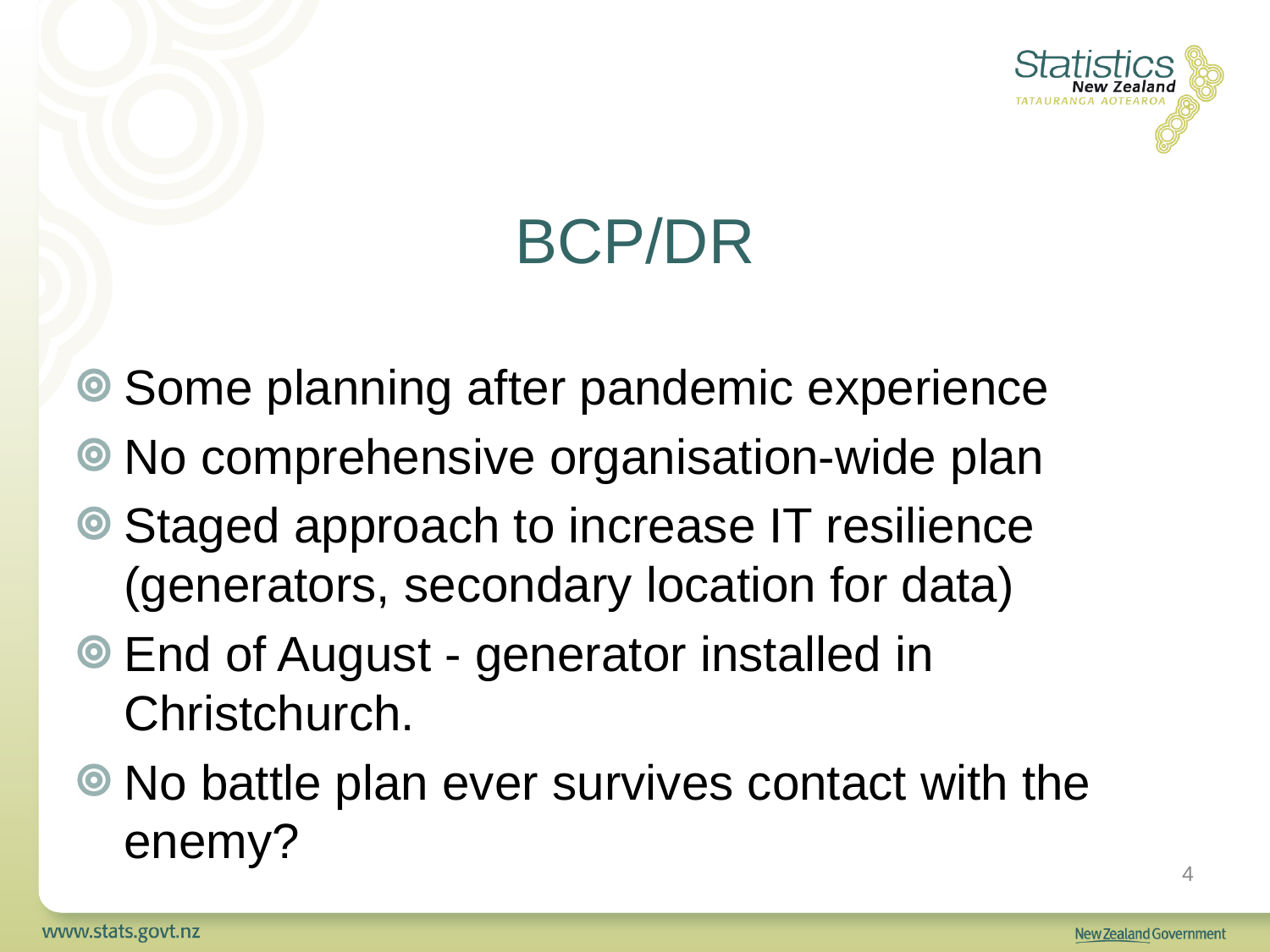

# BCP/DR
Some planning after pandemic experience
No comprehensive organisation-wide plan
Staged approach to increase IT resilience (generators, secondary location for data)
End of August - generator installed in Christchurch.
No battle plan ever survives contact with the enemy?

4